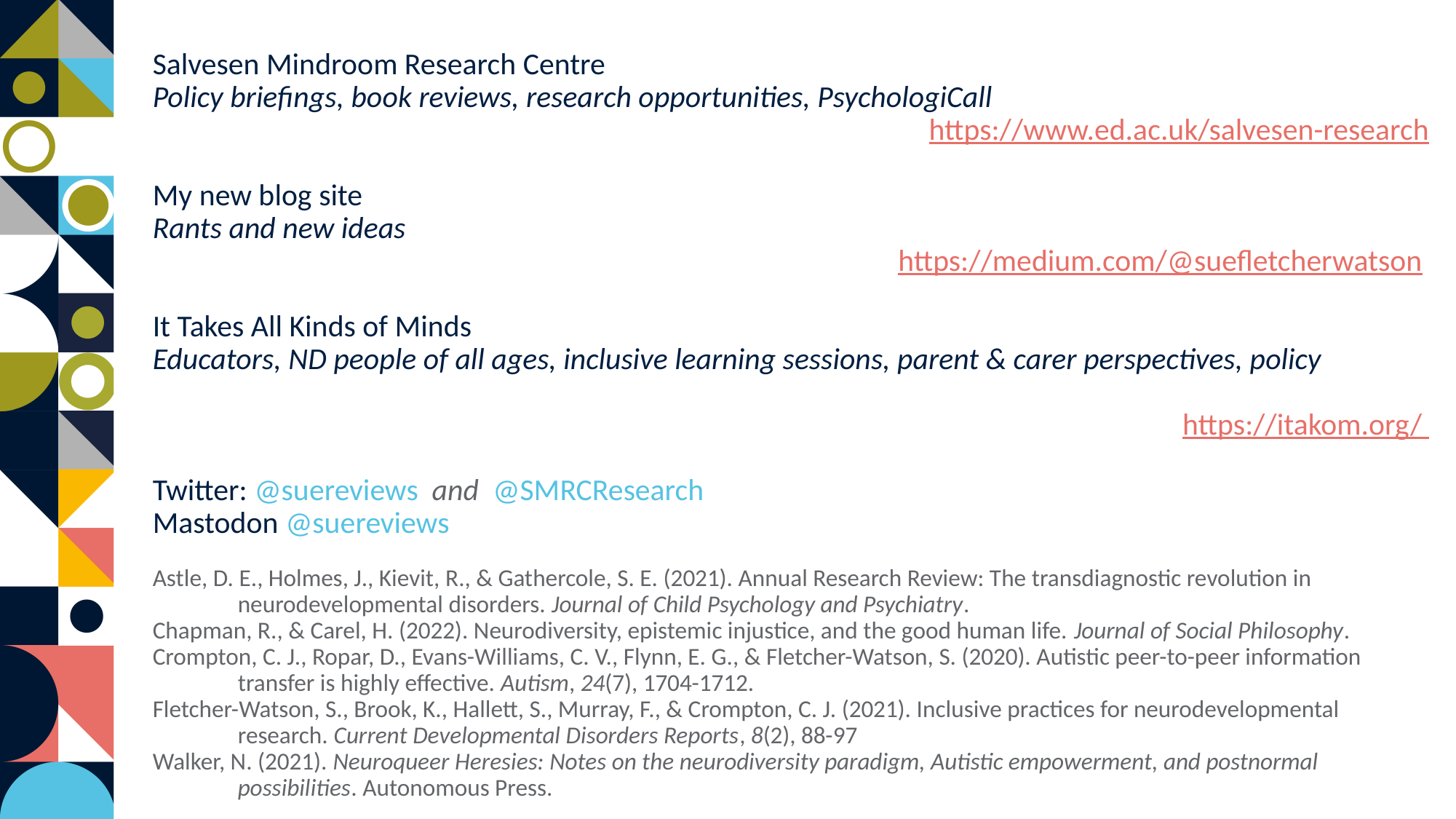

Salvesen Mindroom Research Centre
Policy briefings, book reviews, research opportunities, PsychologiCall
https://www.ed.ac.uk/salvesen-research

My new blog site
Rants and new ideas
https://medium.com/@suefletcherwatson

It Takes All Kinds of Minds
Educators, ND people of all ages, inclusive learning sessions, parent & carer perspectives, policy

https://itakom.org/

Twitter: @suereviews  and  @SMRCResearch
Mastodon @suereviews

Astle, D. E., Holmes, J., Kievit, R., & Gathercole, S. E. (2021). Annual Research Review: The transdiagnostic revolution in neurodevelopmental disorders. Journal of Child Psychology and Psychiatry.
Chapman, R., & Carel, H. (2022). Neurodiversity, epistemic injustice, and the good human life. Journal of Social Philosophy.
Crompton, C. J., Ropar, D., Evans-Williams, C. V., Flynn, E. G., & Fletcher-Watson, S. (2020). Autistic peer-to-peer information transfer is highly effective. Autism, 24(7), 1704-1712.
Fletcher-Watson, S., Brook, K., Hallett, S., Murray, F., & Crompton, C. J. (2021). Inclusive practices for neurodevelopmental research. Current Developmental Disorders Reports, 8(2), 88-97
Walker, N. (2021). Neuroqueer Heresies: Notes on the neurodiversity paradigm, Autistic empowerment, and postnormal possibilities. Autonomous Press.